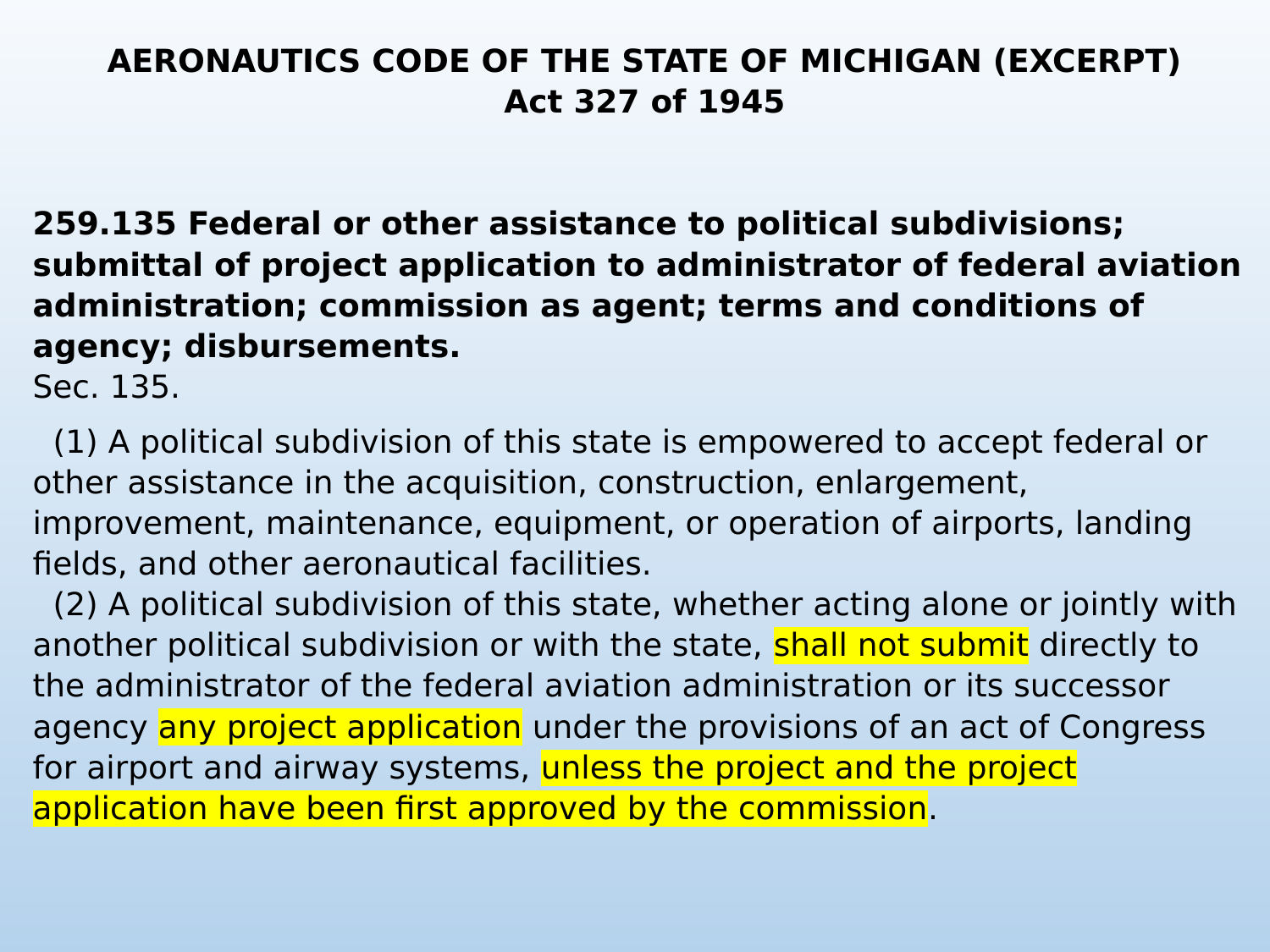

AERONAUTICS CODE OF THE STATE OF MICHIGAN (EXCERPT)
Act 327 of 1945
259.135 Federal or other assistance to political subdivisions; submittal of project application to administrator of federal aviation administration; commission as agent; terms and conditions of agency; disbursements.
Sec. 135.
  (1) A political subdivision of this state is empowered to accept federal or other assistance in the acquisition, construction, enlargement, improvement, maintenance, equipment, or operation of airports, landing fields, and other aeronautical facilities.
  (2) A political subdivision of this state, whether acting alone or jointly with another political subdivision or with the state, shall not submit directly to the administrator of the federal aviation administration or its successor agency any project application under the provisions of an act of Congress for airport and airway systems, unless the project and the project application have been first approved by the commission.